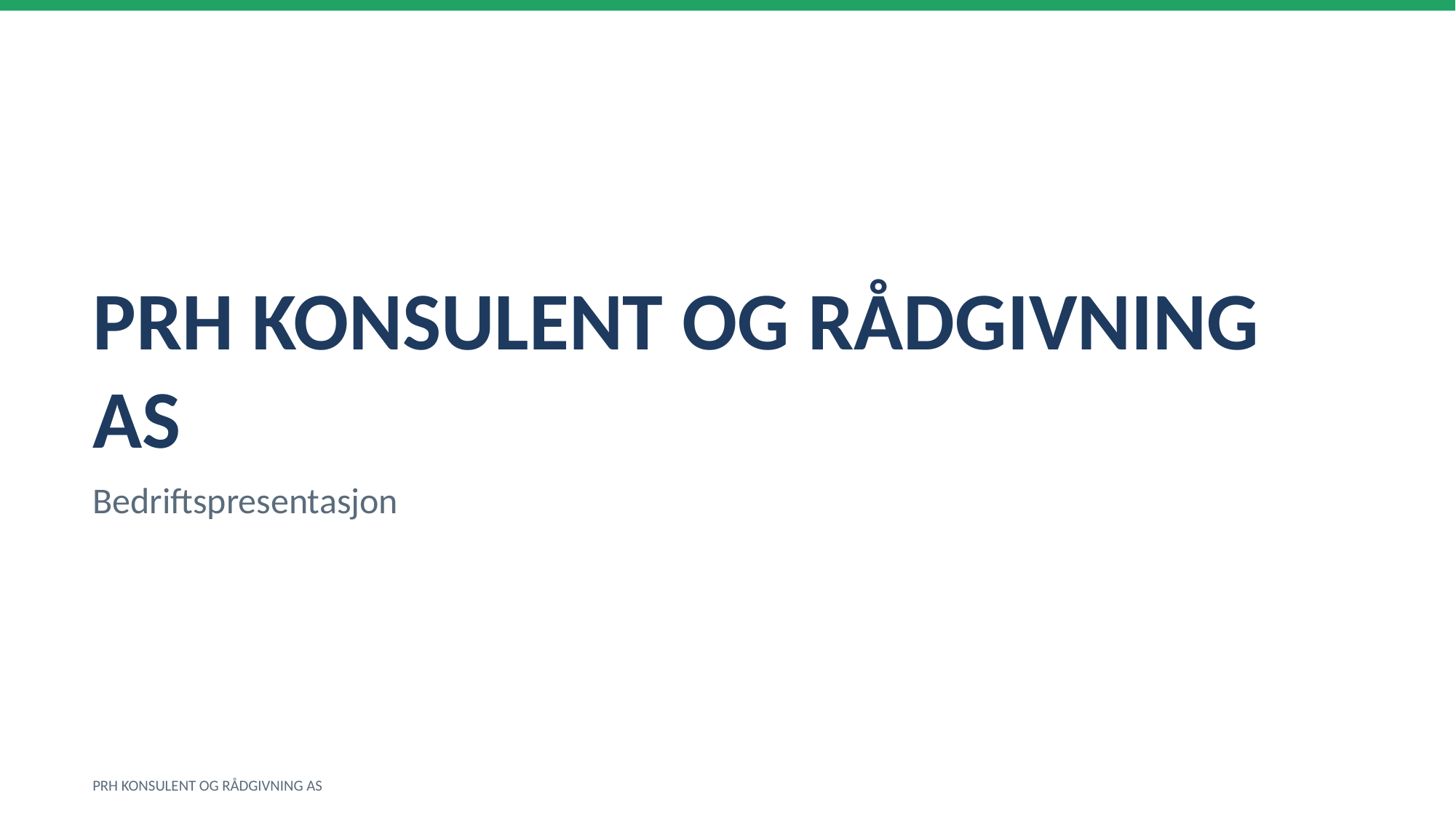

PRH KONSULENT OG RÅDGIVNING AS
Bedriftspresentasjon
PRH KONSULENT OG RÅDGIVNING AS